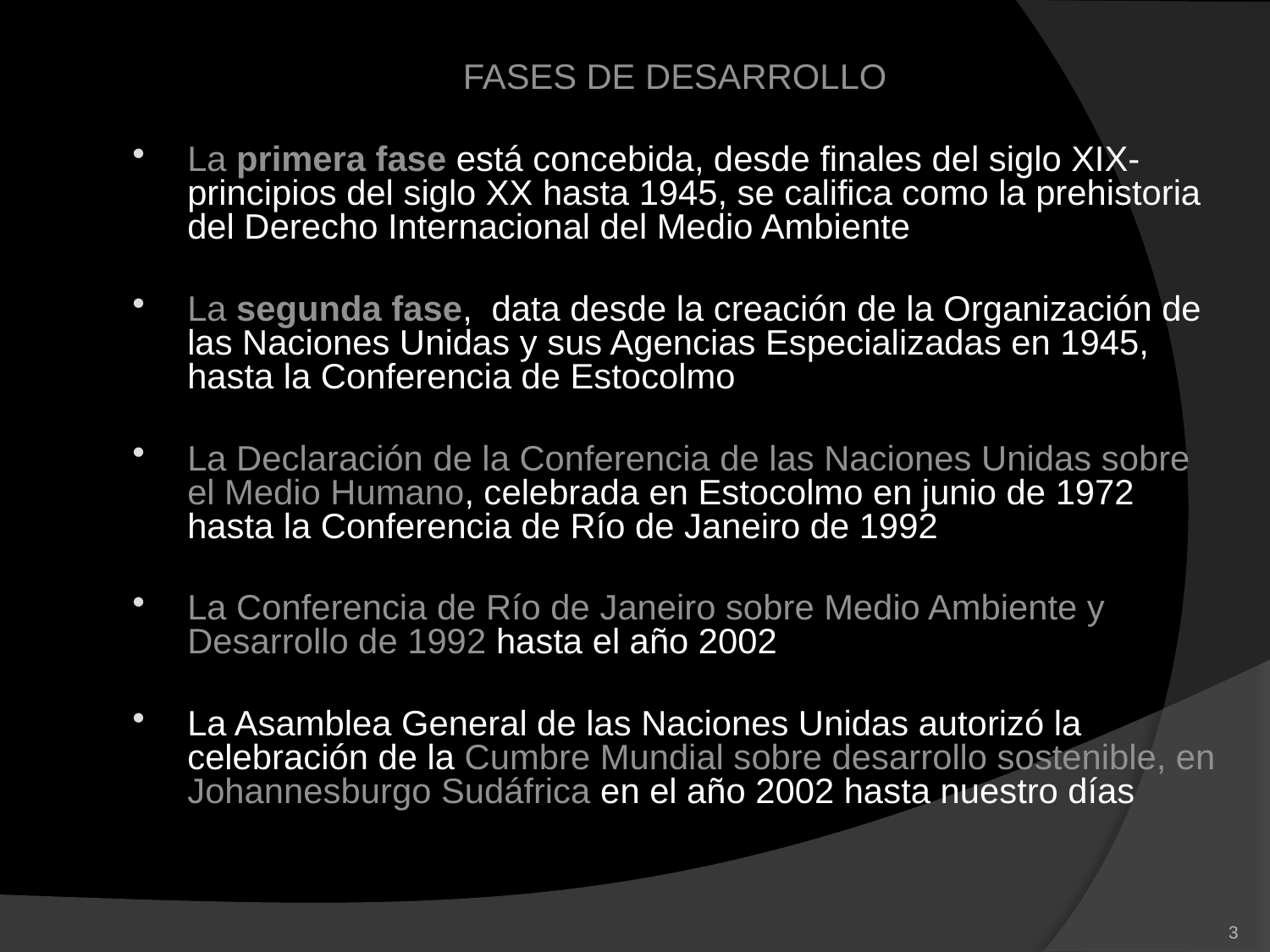

FASES DE DESARROLLO

La primera fase está concebida, desde finales del siglo XIX-principios del siglo XX hasta 1945, se califica como la prehistoria del Derecho Internacional del Medio Ambiente

La segunda fase,  data desde la creación de la Organización de las Naciones Unidas y sus Agencias Especializadas en 1945, hasta la Conferencia de Estocolmo

La Declaración de la Conferencia de las Naciones Unidas sobre el Medio Humano, celebrada en Estocolmo en junio de 1972 hasta la Conferencia de Río de Janeiro de 1992

La Conferencia de Río de Janeiro sobre Medio Ambiente y Desarrollo de 1992 hasta el año 2002

La Asamblea General de las Naciones Unidas autorizó la celebración de la Cumbre Mundial sobre desarrollo sostenible, en Johannesburgo Sudáfrica en el año 2002 hasta nuestro días

3